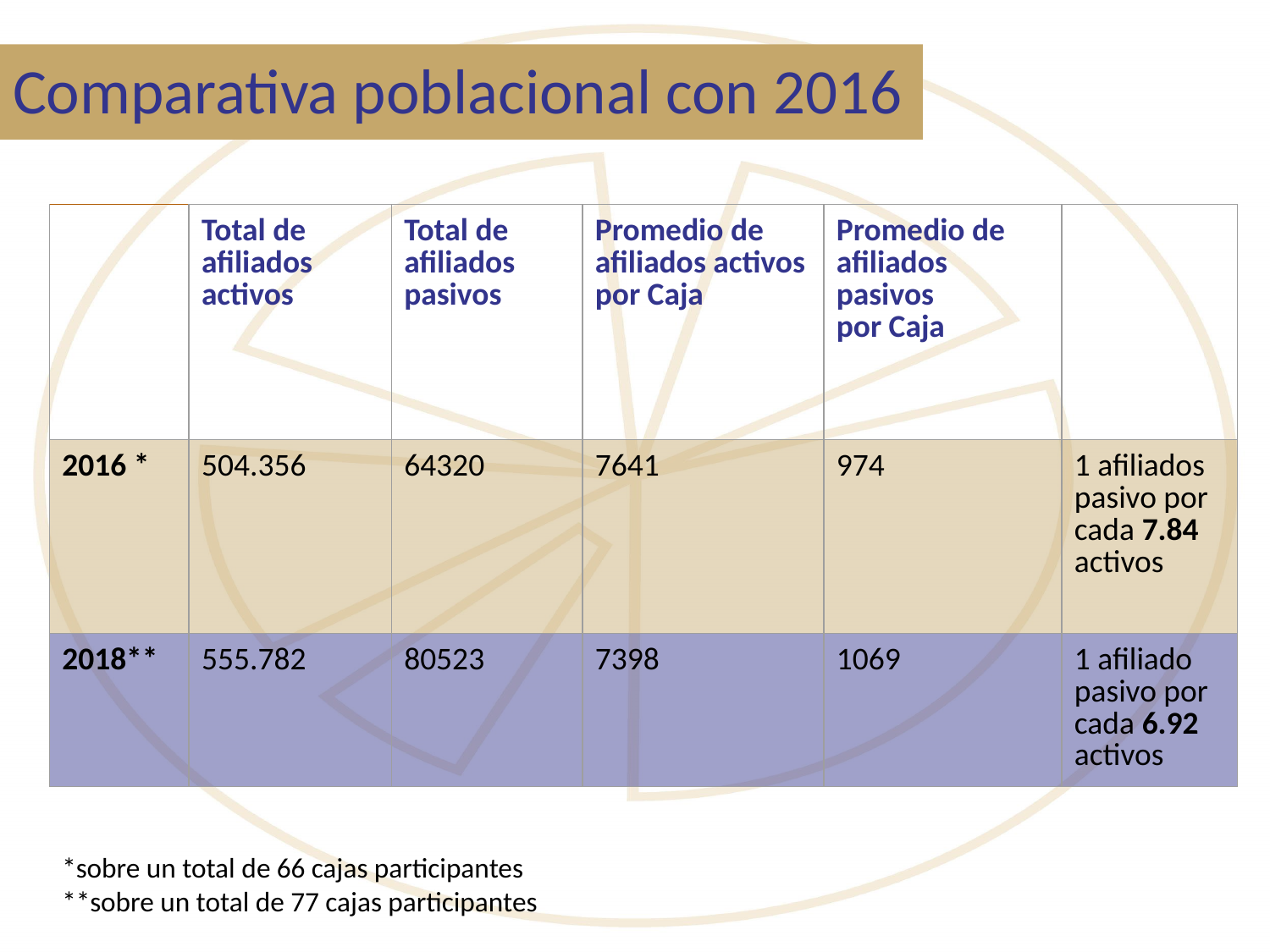

# Comparativa poblacional con 2016
|  | Total de afiliados activos | Total de afiliados pasivos | Promedio de afiliados activos por Caja | Promedio de afiliados pasivos por Caja |  |
| --- | --- | --- | --- | --- | --- |
| 2016 \* | 504.356 | 64320 | 7641 | 974 | 1 afiliados pasivo por cada 7.84 activos |
| 2018\*\* | 555.782 | 80523 | 7398 | 1069 | 1 afiliado pasivo por cada 6.92 activos |
*sobre un total de 66 cajas participantes
**sobre un total de 77 cajas participantes